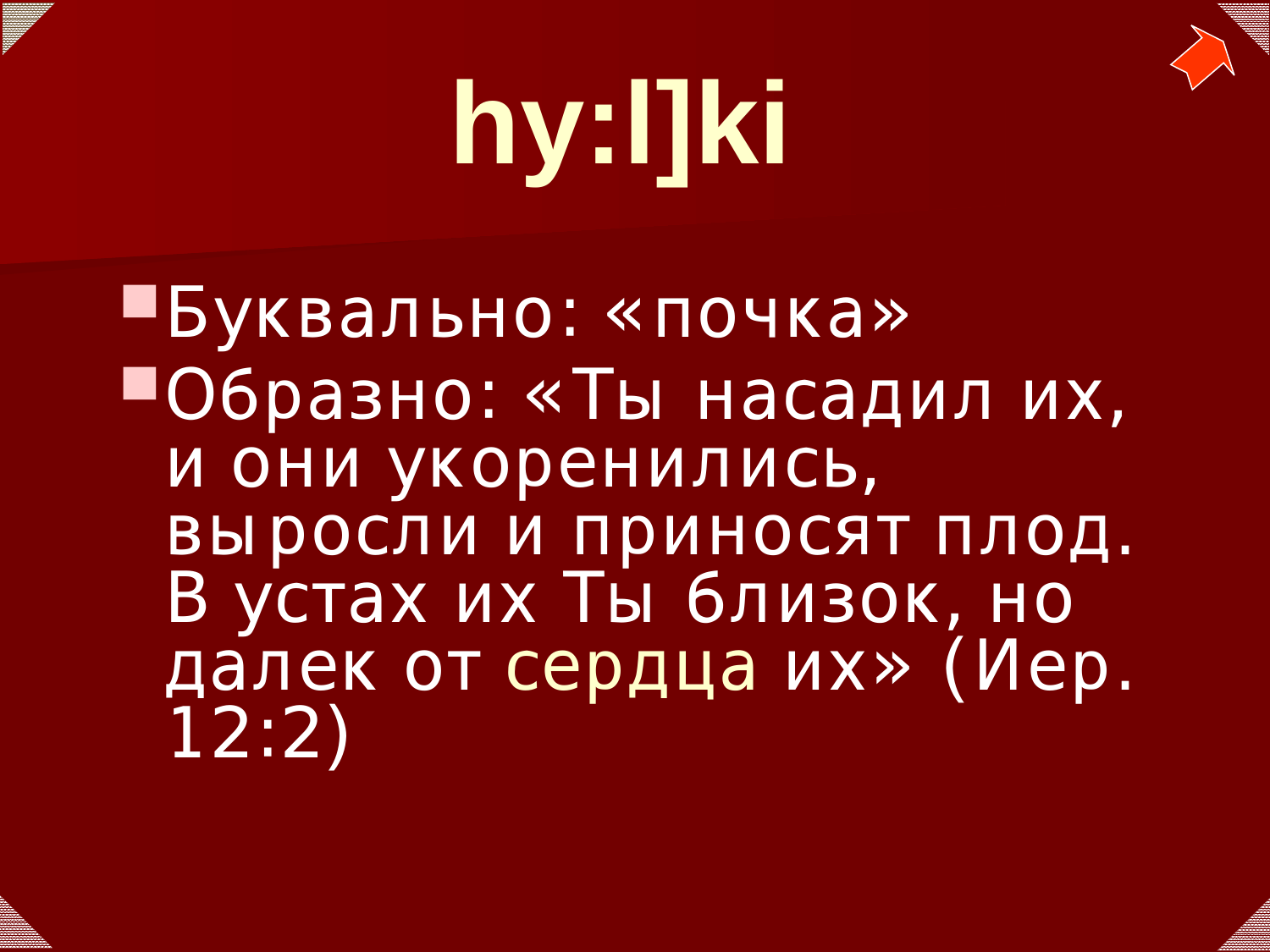

# hy:l]ki
Буквально: «почка»
Образно: «Ты насадил их, и они укоренились, выросли и приносят плод. В устах их Ты близок, но далек от сердца их» (Иер. 12:2)